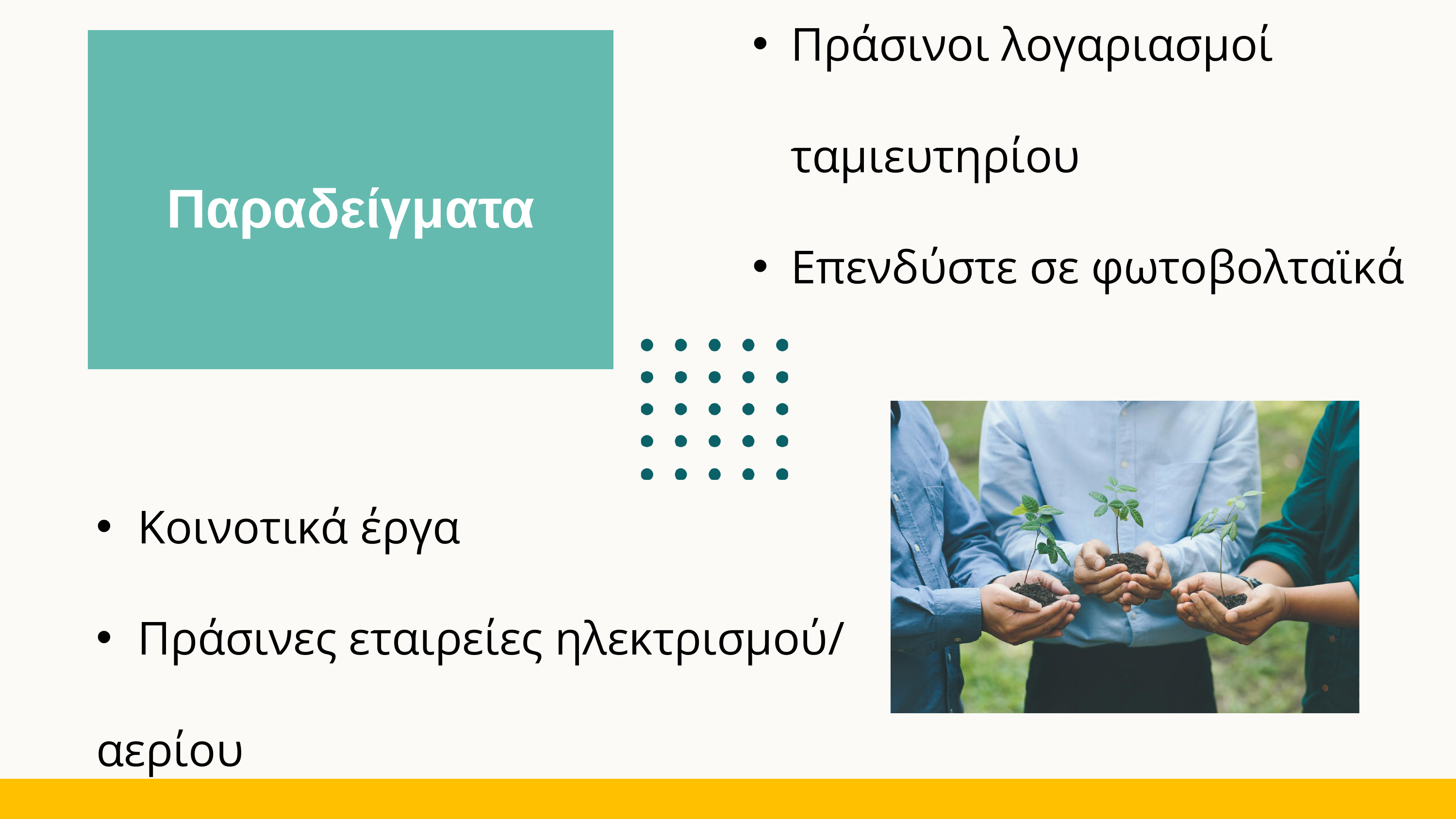

Πράσινοι λογαριασμοί ταμιευτηρίου
Επενδύστε σε φωτοβολταϊκά

Παραδείγματα

Κοινοτικά έργα
Πράσινες εταιρείες ηλεκτρισμού/
αερίου